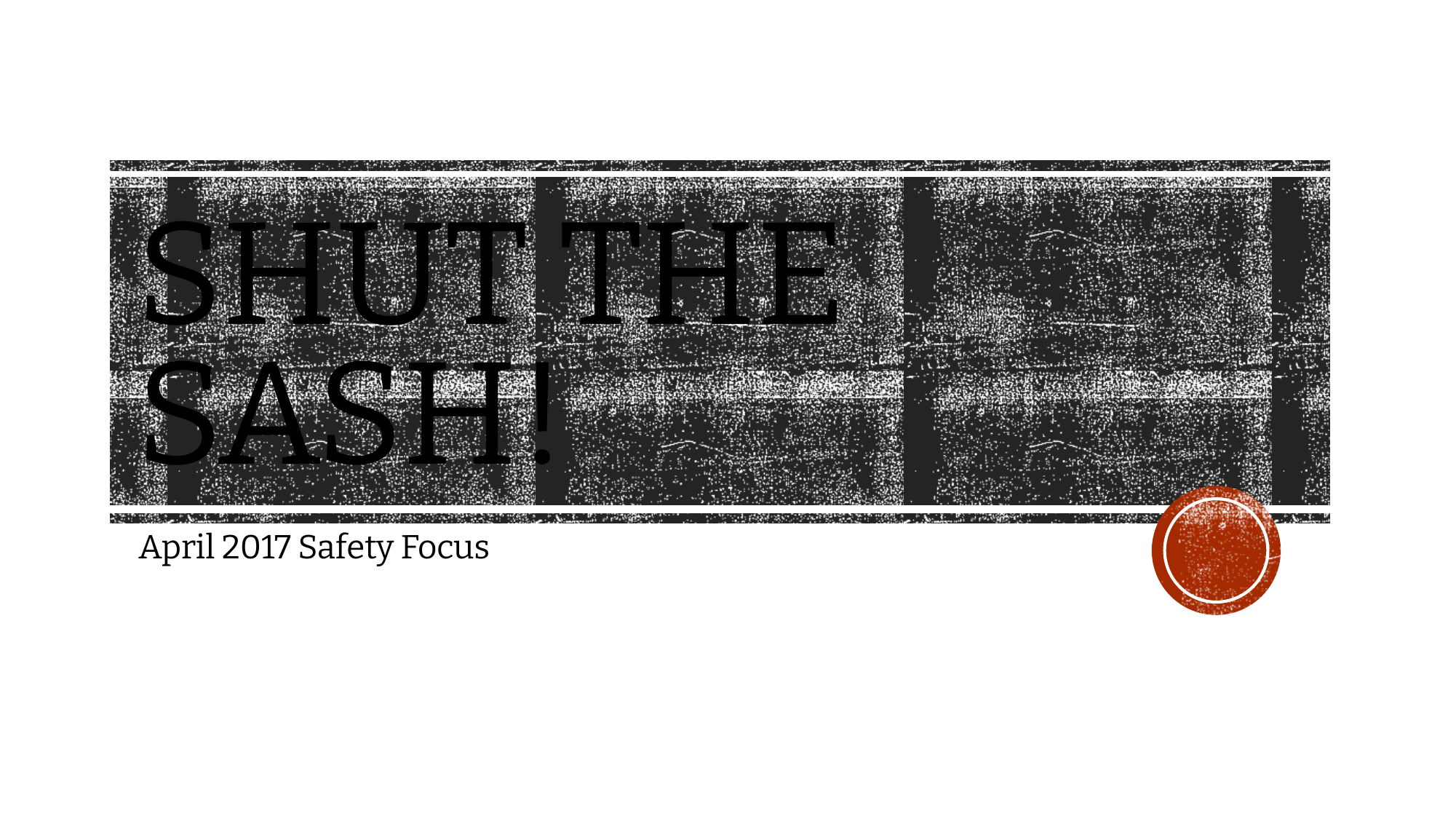

# Shut the sash!
April 2017 Safety Focus